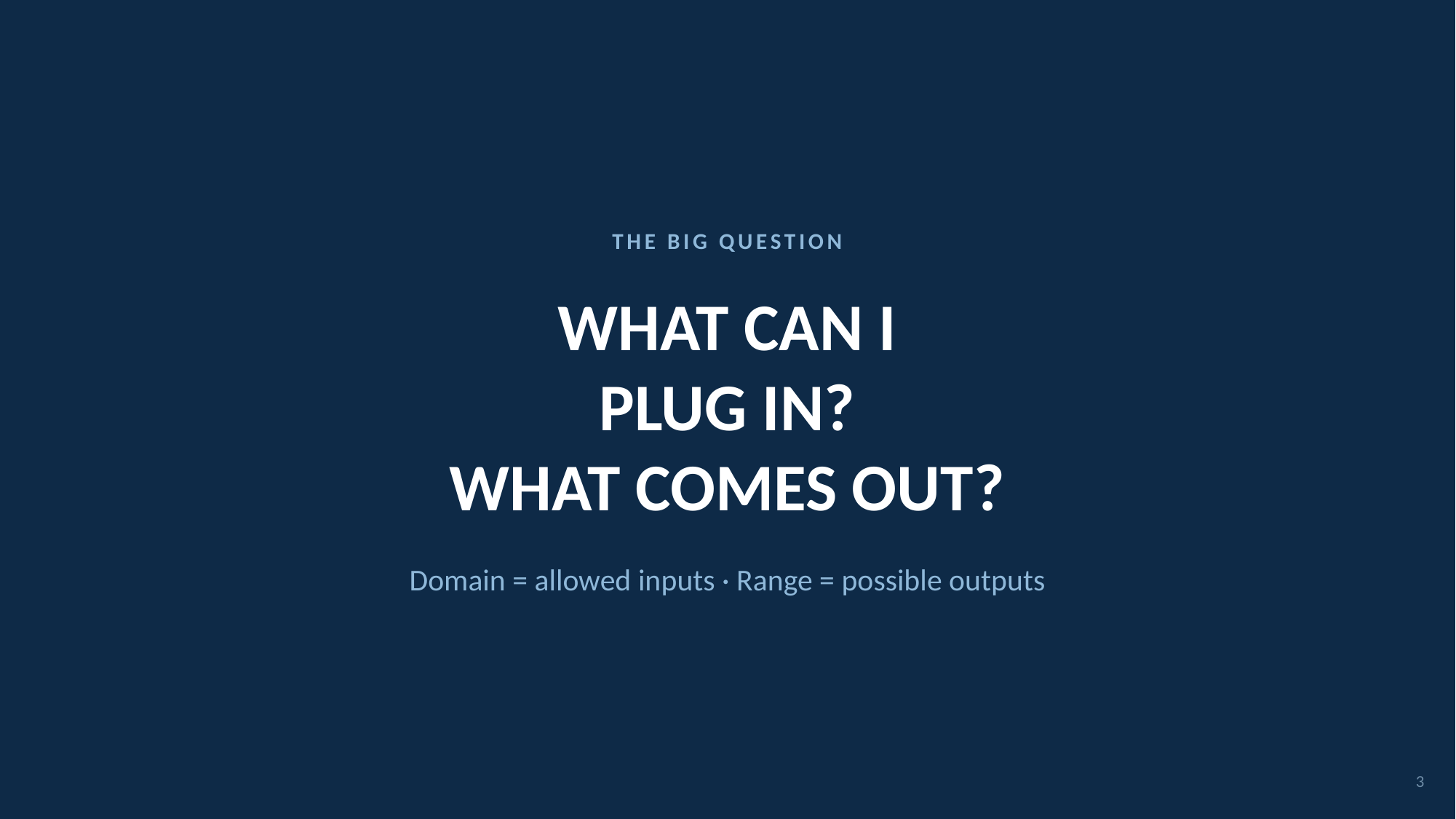

THE BIG QUESTION
WHAT CAN I
PLUG IN?
WHAT COMES OUT?
Domain = allowed inputs · Range = possible outputs
3